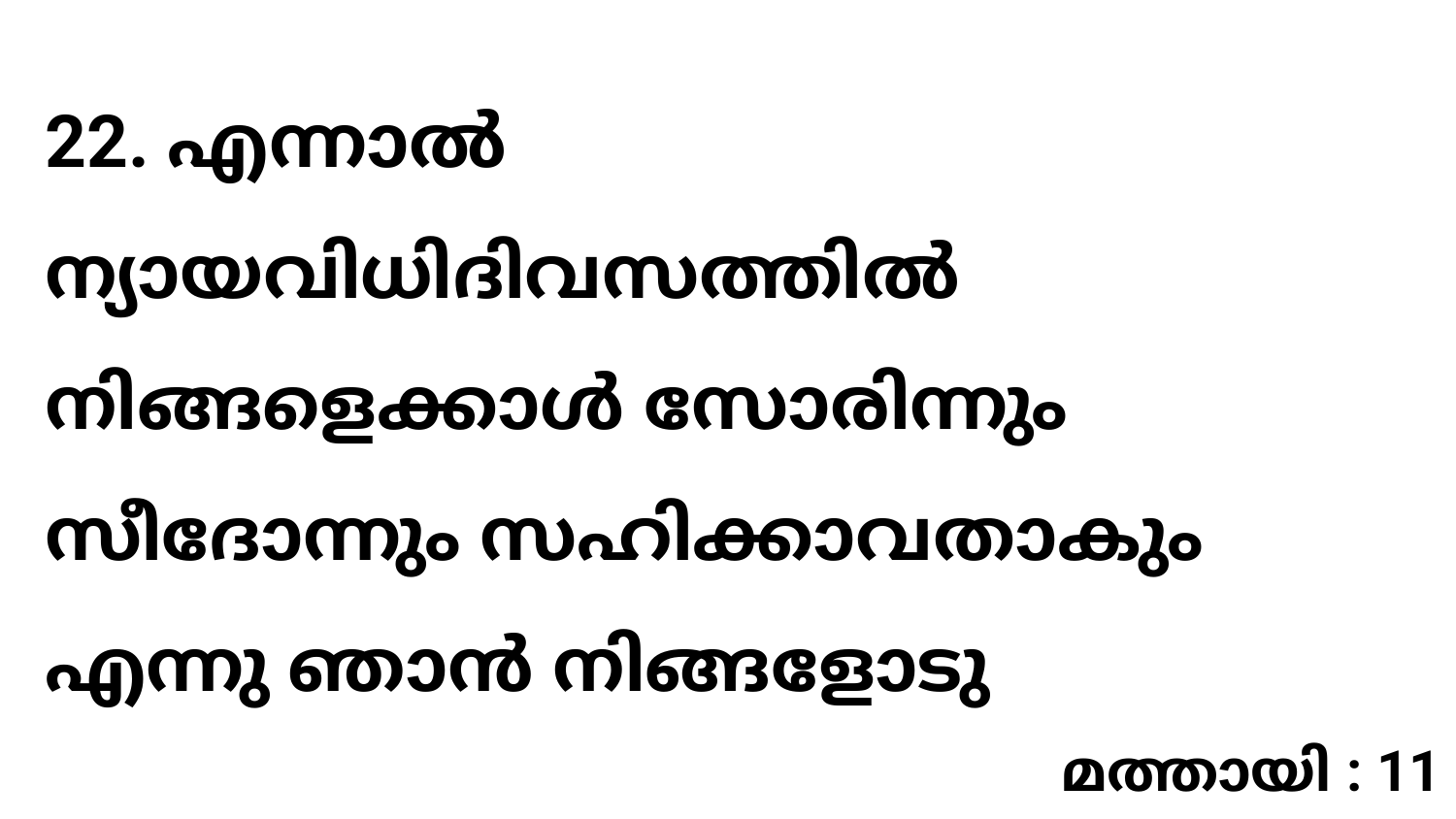

22. എന്നാൽ ന്യായവിധിദിവസത്തിൽ നിങ്ങളെക്കാൾ സോരിന്നും സീദോന്നും സഹിക്കാവതാകും എന്നു ഞാൻ നിങ്ങളോടു
മത്തായി : 11